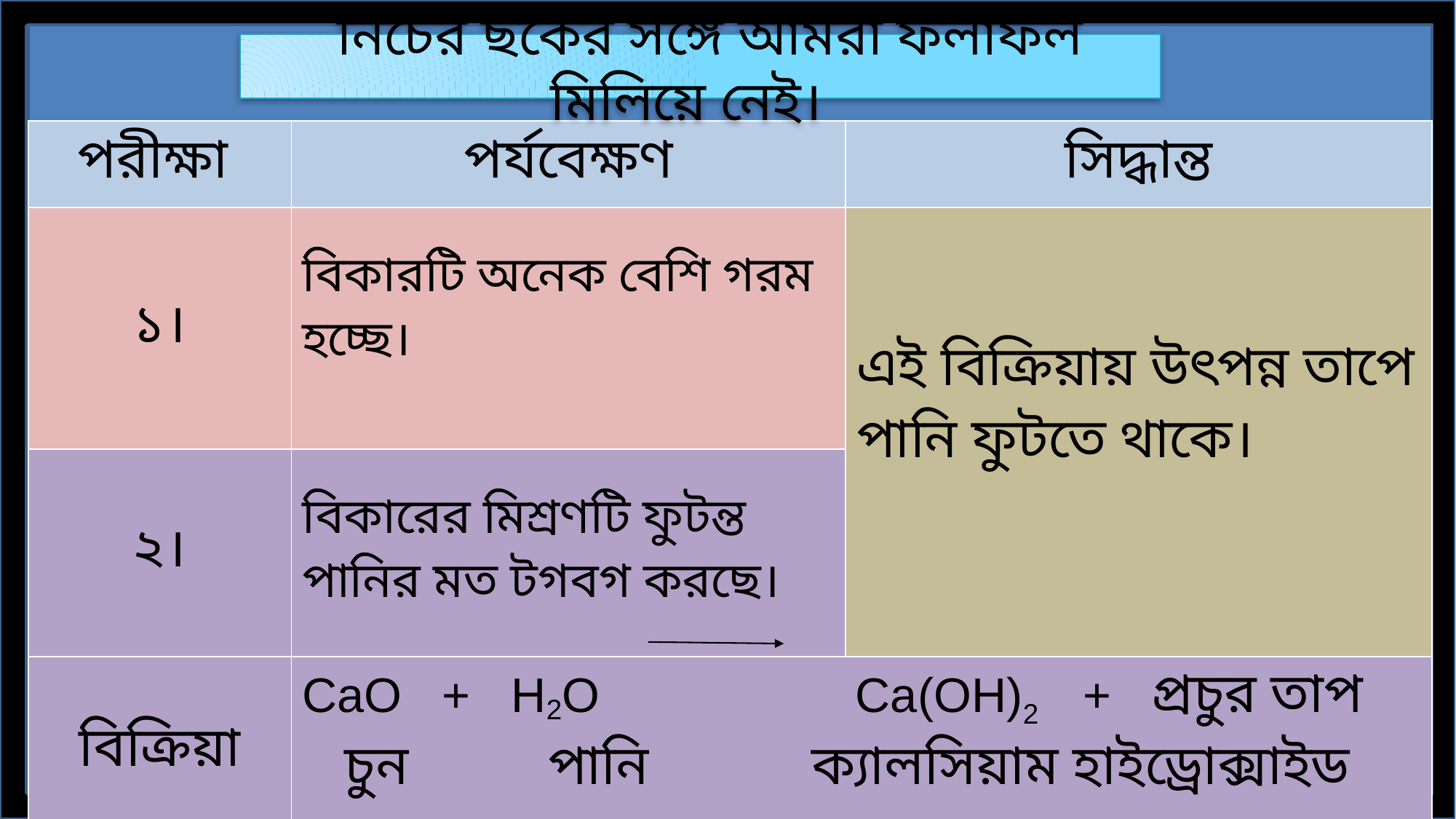

নিচের ছকের সঙ্গে আমরা ফলাফল মিলিয়ে নেই।
| পরীক্ষা | পর্যবেক্ষণ | সিদ্ধান্ত |
| --- | --- | --- |
| ১। | বিকারটি অনেক বেশি গরম হচ্ছে। | এই বিক্রিয়ায় উৎপন্ন তাপে পানি ফুটতে থাকে। |
| ২। | বিকারের মিশ্রণটি ফুটন্ত পানির মত টগবগ করছে। |  |
| বিক্রিয়া | CaO + H2O Ca(OH)2 + প্রচুর তাপ চুন পানি ক্যালসিয়াম হাইড্রোক্সাইড |  |